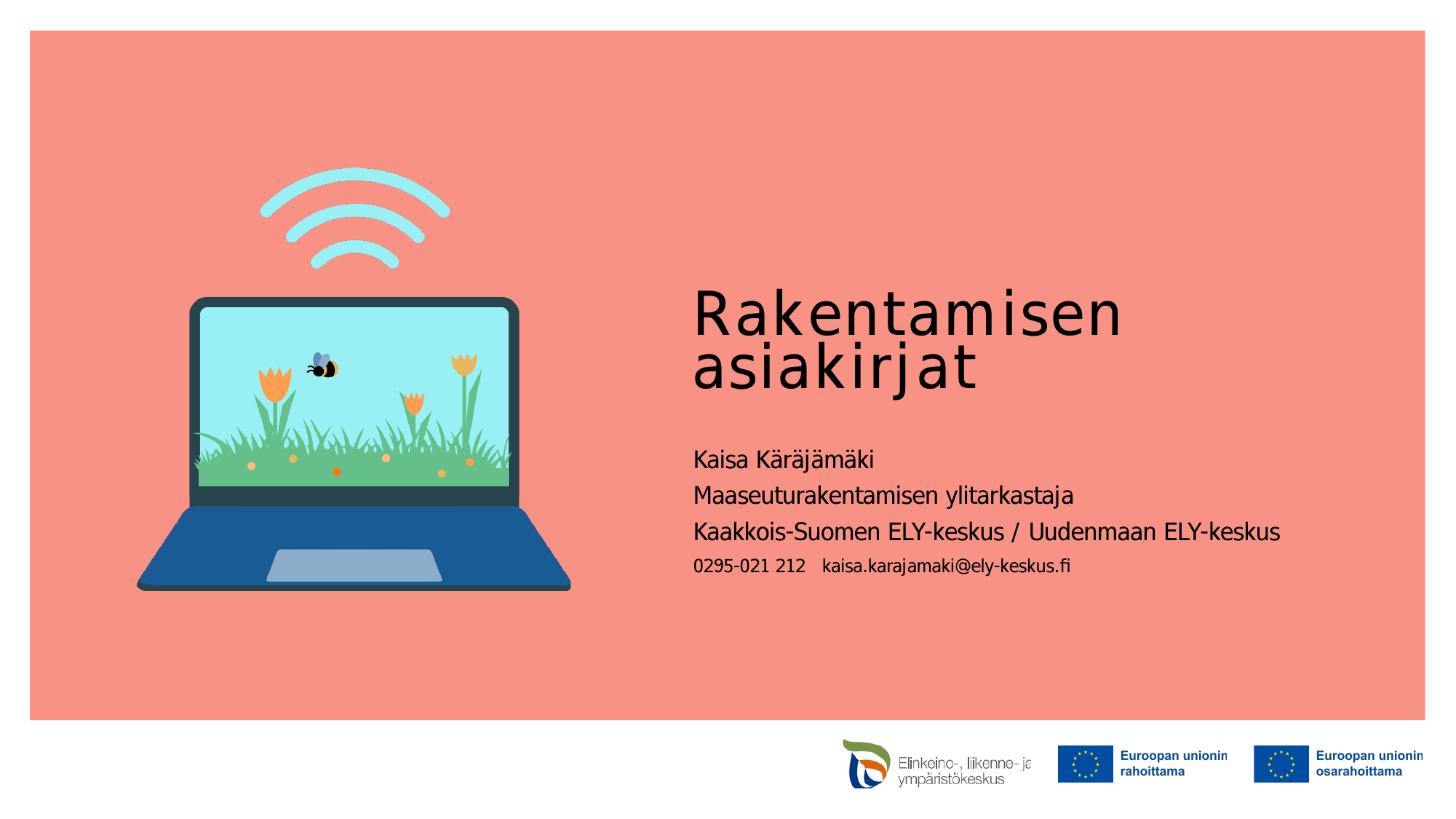

# Rakentamisen asiakirjat
Kaisa Käräjämäki
Maaseuturakentamisen ylitarkastaja
Kaakkois-Suomen ELY-keskus / Uudenmaan ELY-keskus
0295-021 212   kaisa.karajamaki@ely-keskus.fi